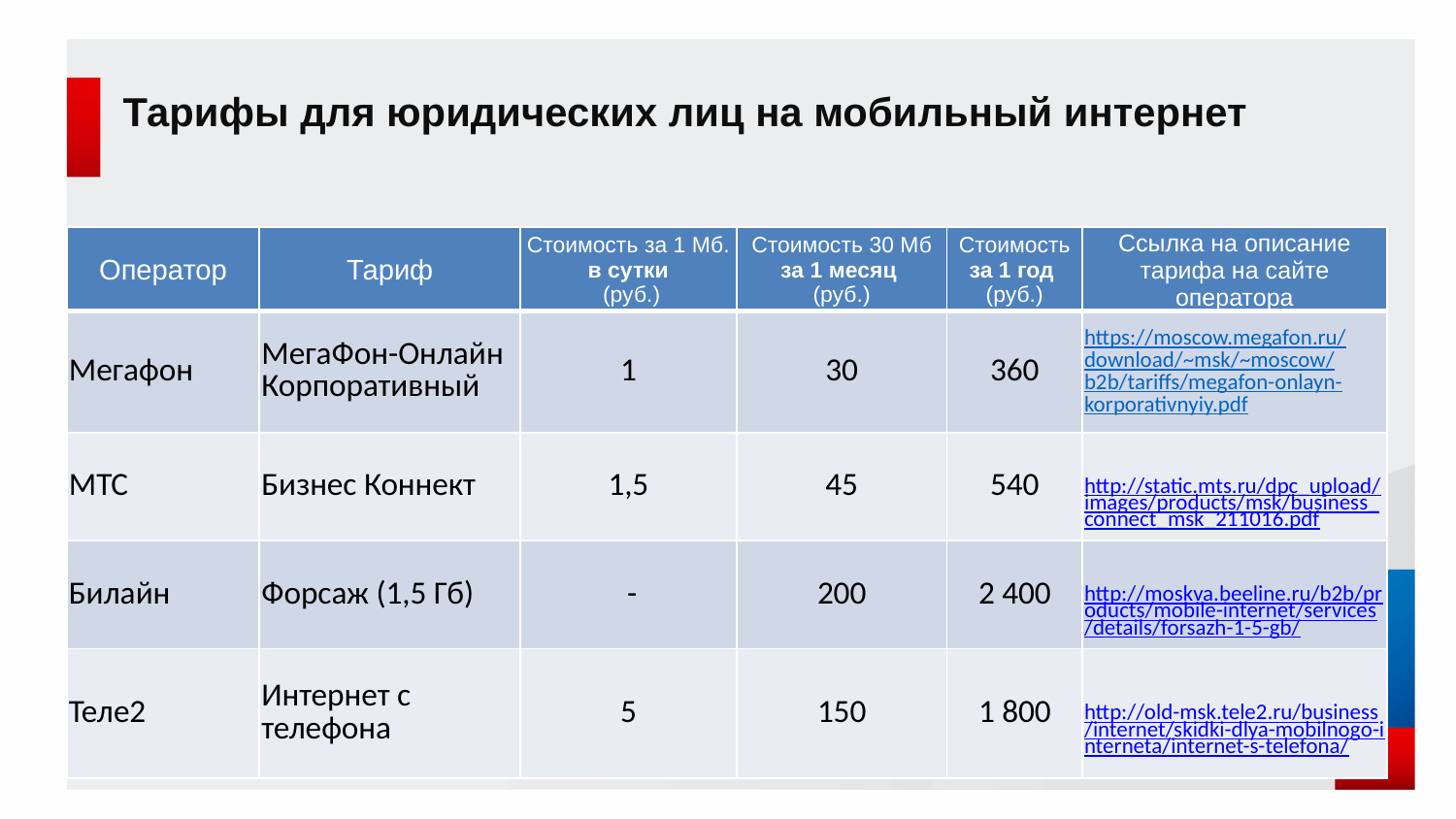

# Тарифы для юридических лиц на мобильный интернет
| Оператор | Тариф | Стоимость за 1 Мб. в сутки (руб.) | Стоимость 30 Мб за 1 месяц (руб.) | Стоимость за 1 год (руб.) | Ссылка на описание тарифа на сайте оператора |
| --- | --- | --- | --- | --- | --- |
| Мегафон | МегаФон-Онлайн Корпоративный | 1 | 30 | 360 | https://moscow.megafon.ru/download/~msk/~moscow/b2b/tariffs/megafon-onlayn-korporativnyiy.pdf |
| МТС | Бизнес Коннект | 1,5 | 45 | 540 | http://static.mts.ru/dpc\_upload/images/products/msk/business\_connect\_msk\_211016.pdf |
| Билайн | Форсаж (1,5 Гб) | - | 200 | 2 400 | http://moskva.beeline.ru/b2b/products/mobile-internet/services/details/forsazh-1-5-gb/ |
| Теле2 | Интернет с телефона | 5 | 150 | 1 800 | http://old-msk.tele2.ru/business/internet/skidki-dlya-mobilnogo-interneta/internet-s-telefona/ |
14